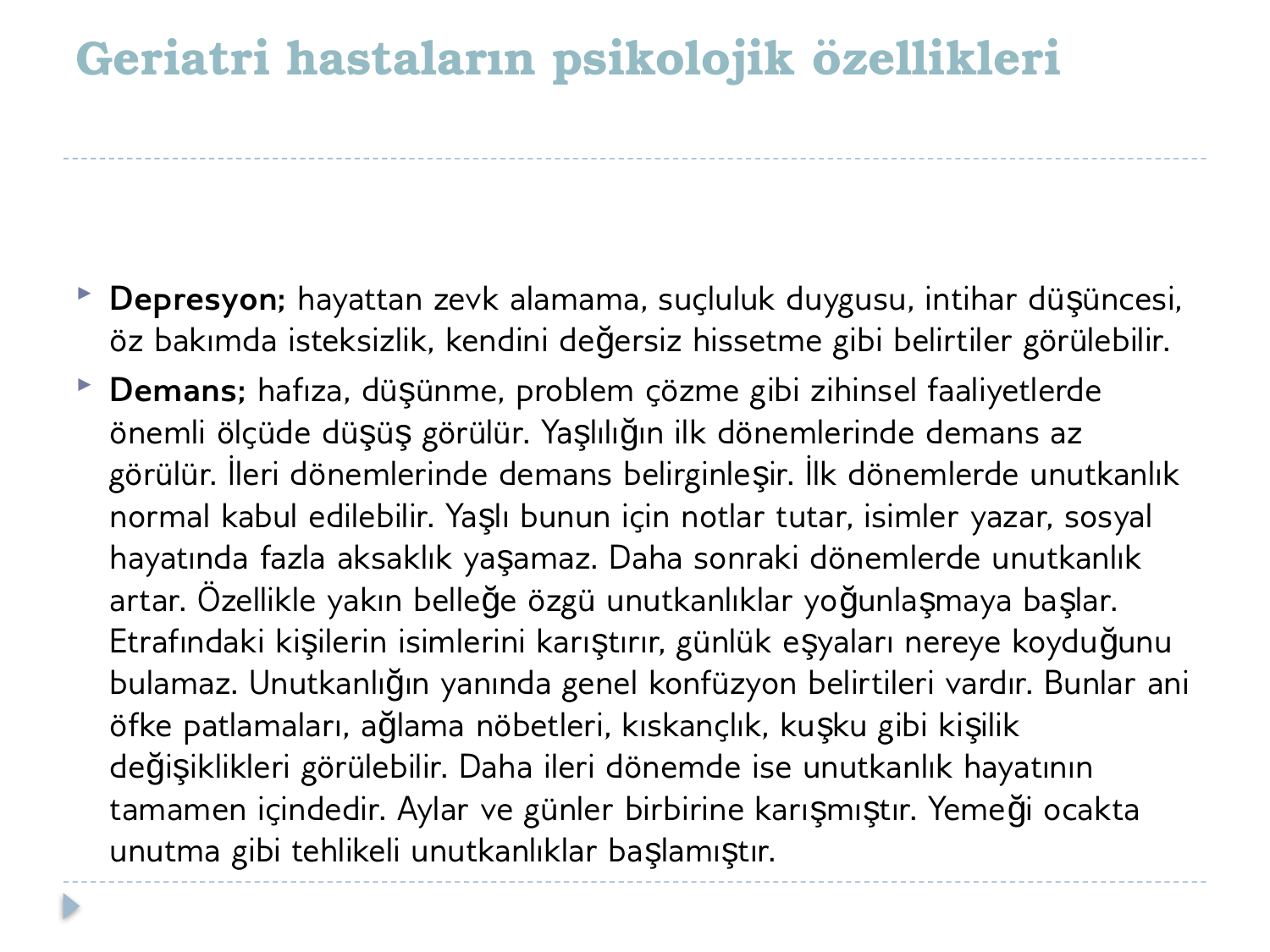

# Geriatri hastaların psikolojik özellikleri

Depresyon; hayattan zevk alamama, suçluluk duygusu, intihar düşüncesi, öz bakımda isteksizlik, kendini değersiz hissetme gibi belirtiler görülebilir.
Demans; hafıza, düşünme, problem çözme gibi zihinsel faaliyetlerde önemli ölçüde düşüş görülür. Yaşlılığın ilk dönemlerinde demans az görülür. İleri dönemlerinde demans belirginleşir. İlk dönemlerde unutkanlık normal kabul edilebilir. Yaşlı bunun için notlar tutar, isimler yazar, sosyal hayatında fazla aksaklık yaşamaz. Daha sonraki dönemlerde unutkanlık artar. Özellikle yakın belleğe özgü unutkanlıklar yoğunlaşmaya başlar. Etrafındaki kişilerin isimlerini karıştırır, günlük eşyaları nereye koyduğunu bulamaz. Unutkanlığın yanında genel konfüzyon belirtileri vardır. Bunlar ani öfke patlamaları, ağlama nöbetleri, kıskançlık, kuşku gibi kişilik değişiklikleri görülebilir. Daha ileri dönemde ise unutkanlık hayatının tamamen içindedir. Aylar ve günler birbirine karışmıştır. Yemeği ocakta unutma gibi tehlikeli unutkanlıklar başlamıştır.